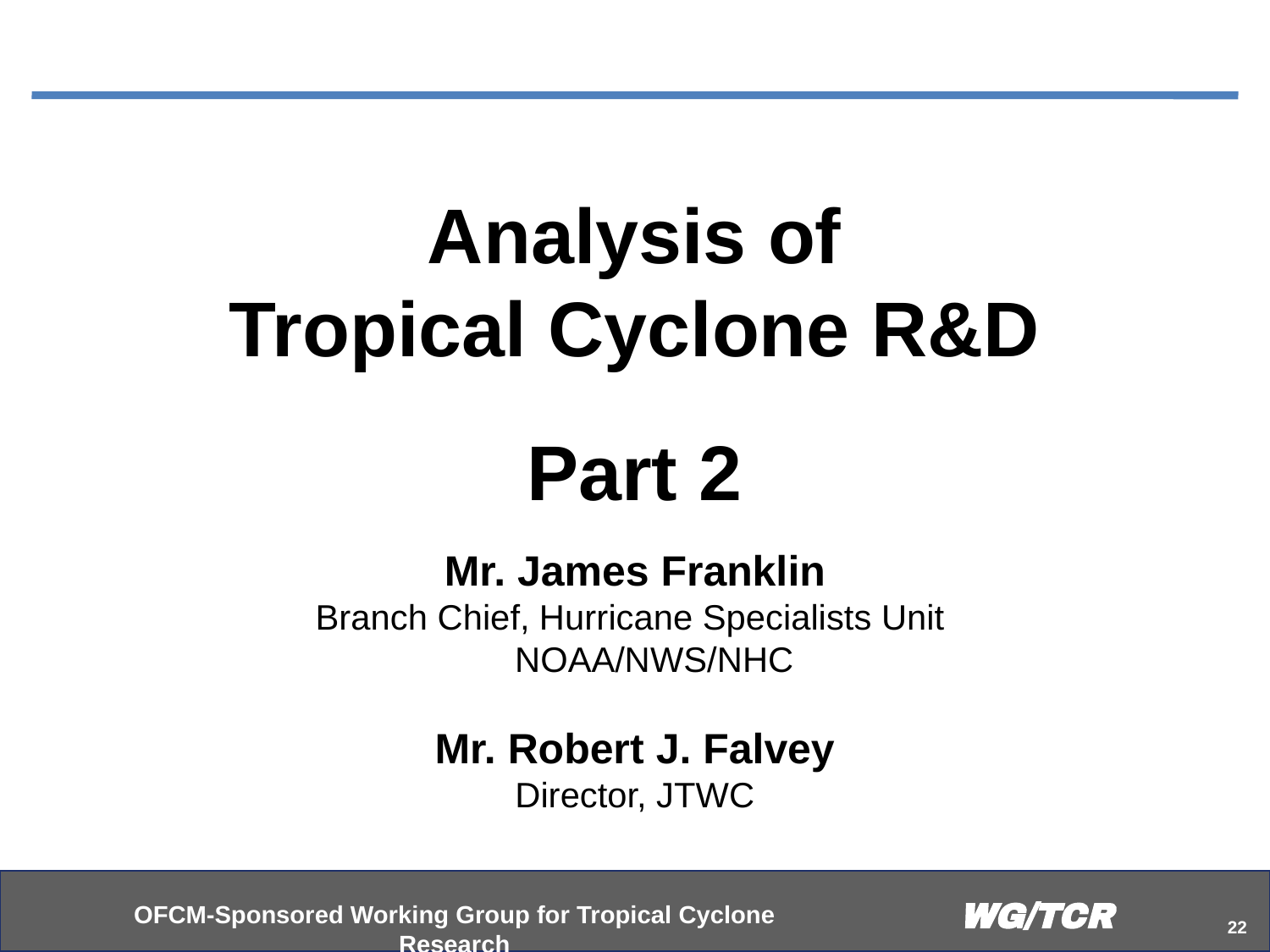

Analysis of
Tropical Cyclone R&D

Part 2
Mr. James Franklin
Branch Chief, Hurricane Specialists Unit
    NOAA/NWS/NHC

Mr. Robert J. Falvey
Director, JTWC